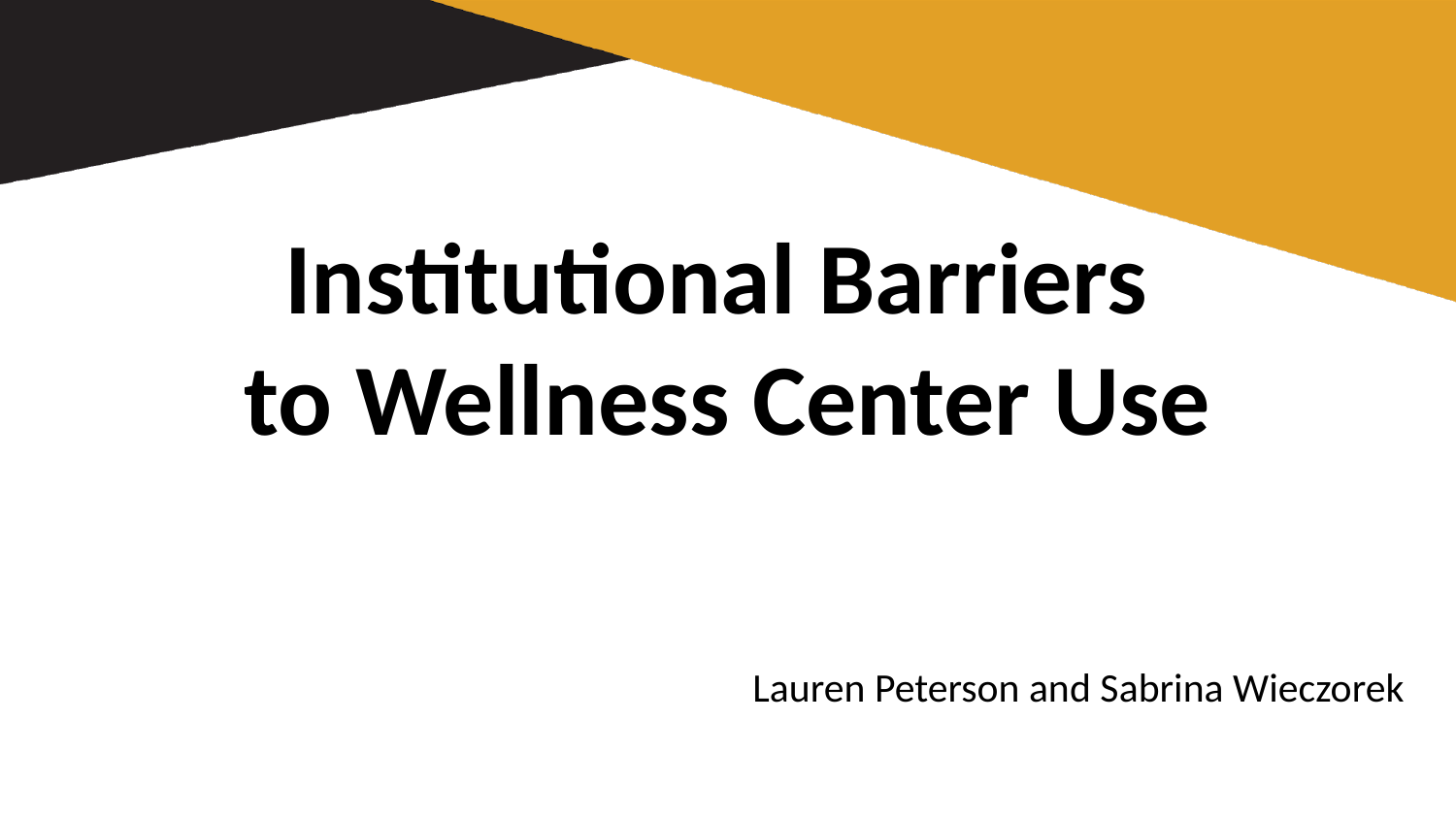

Institutional Barriers
to Wellness Center Use
Lauren Peterson and Sabrina Wieczorek